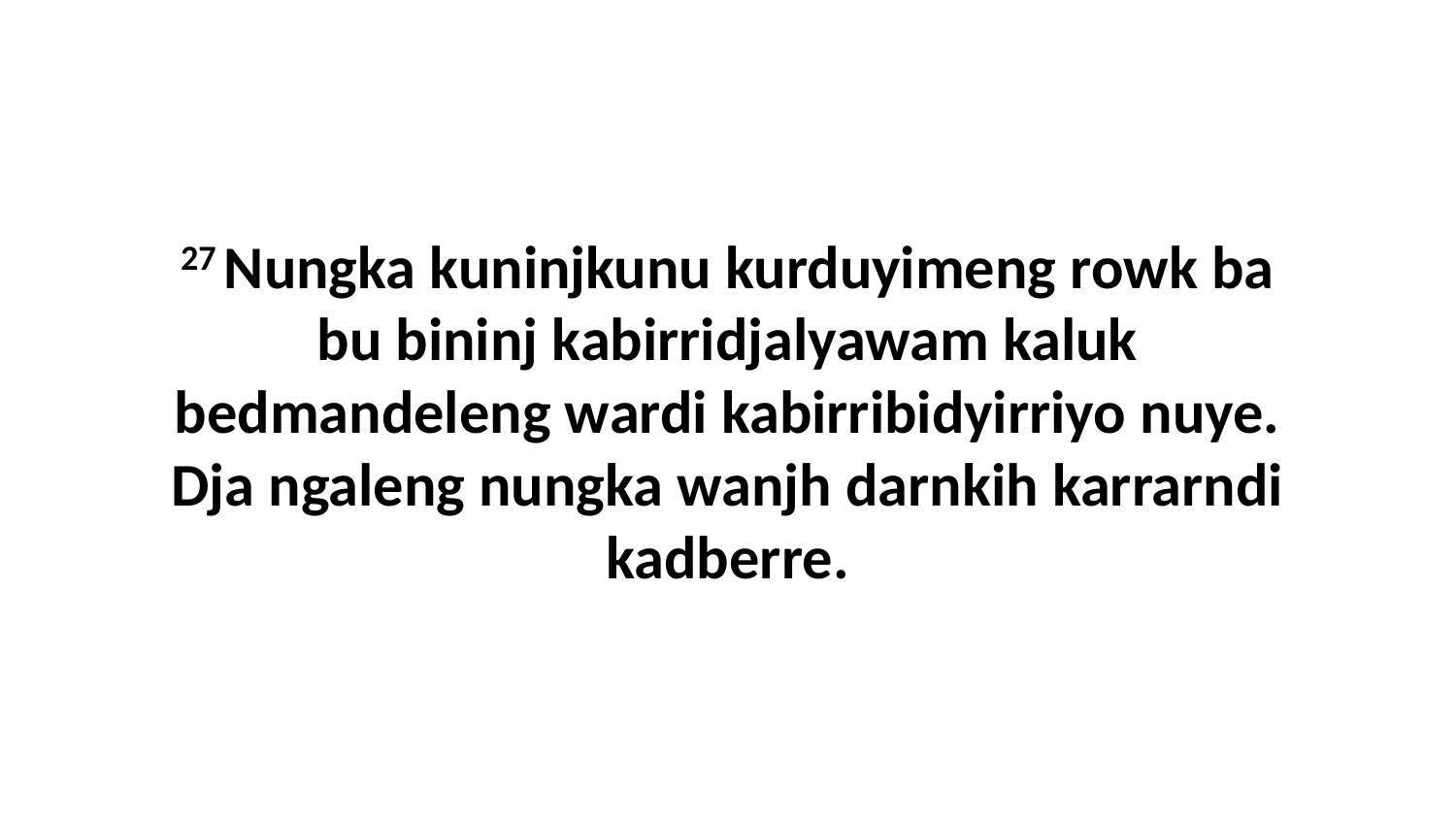

27 Nungka kuninjkunu kurduyimeng rowk ba bu bininj kabirridjalyawam kaluk bedmandeleng wardi kabirribidyirriyo nuye. Dja ngaleng nungka wanjh darnkih karrarndi kadberre.